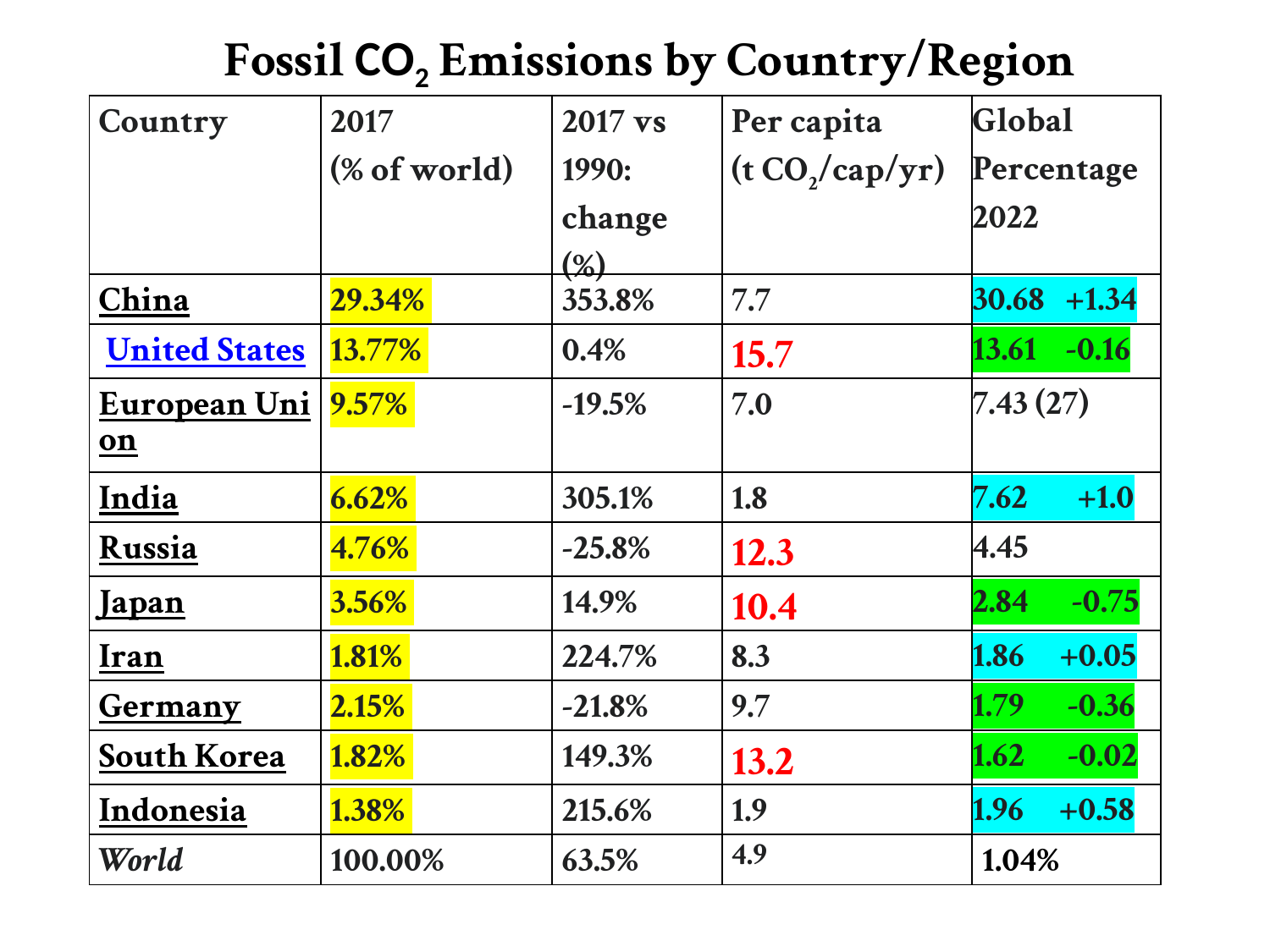

Fossil CO2 Emissions by Country/Region
| Country | 2017 (% of world) | 2017 vs 1990: change (%) | Per capita (t CO2/cap/yr) | Global Percentage 2022 |
| --- | --- | --- | --- | --- |
| China | 29.34% | 353.8% | 7.7 | 30.68 +1.34 |
| United States | 13.77% | 0.4% | 15.7 | 13.61 -0.16 |
| European Union | 9.57% | -19.5% | 7.0 | 7.43 (27) |
| India | 6.62% | 305.1% | 1.8 | 7.62 +1.0 |
| Russia | 4.76% | -25.8% | 12.3 | 4.45 |
| Japan | 3.56% | 14.9% | 10.4 | 2.84 -0.75 |
| Iran | 1.81% | 224.7% | 8.3 | 1.86 +0.05 |
| Germany | 2.15% | -21.8% | 9.7 | 1.79 -0.36 |
| South Korea | 1.82% | 149.3% | 13.2 | 1.62 -0.02 |
| Indonesia | 1.38% | 215.6% | 1.9 | 1.96 +0.58 |
| World | 100.00% | 63.5% | 4.9 | 1.04% |